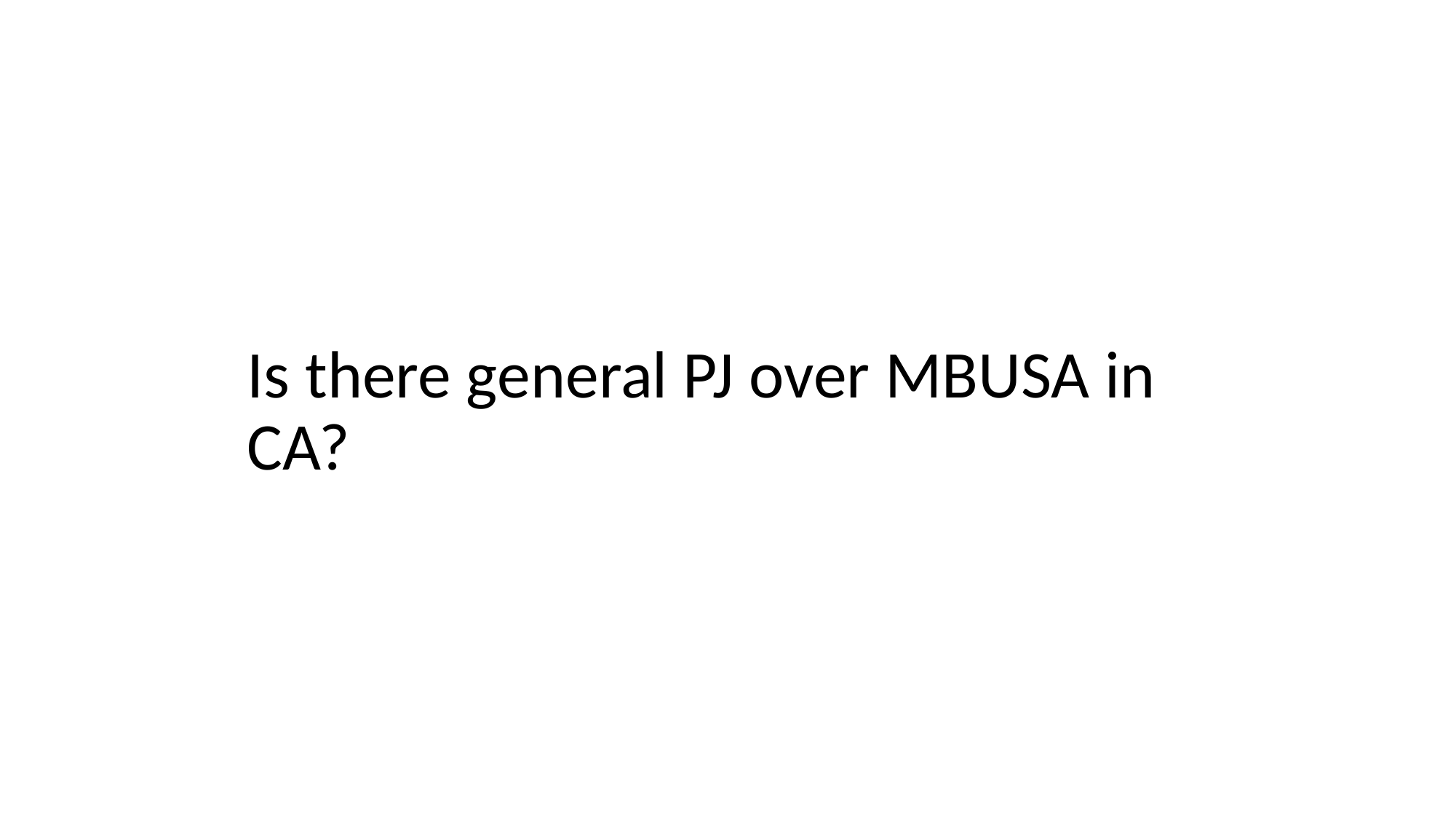

# Is there general PJ over MBUSA in CA?